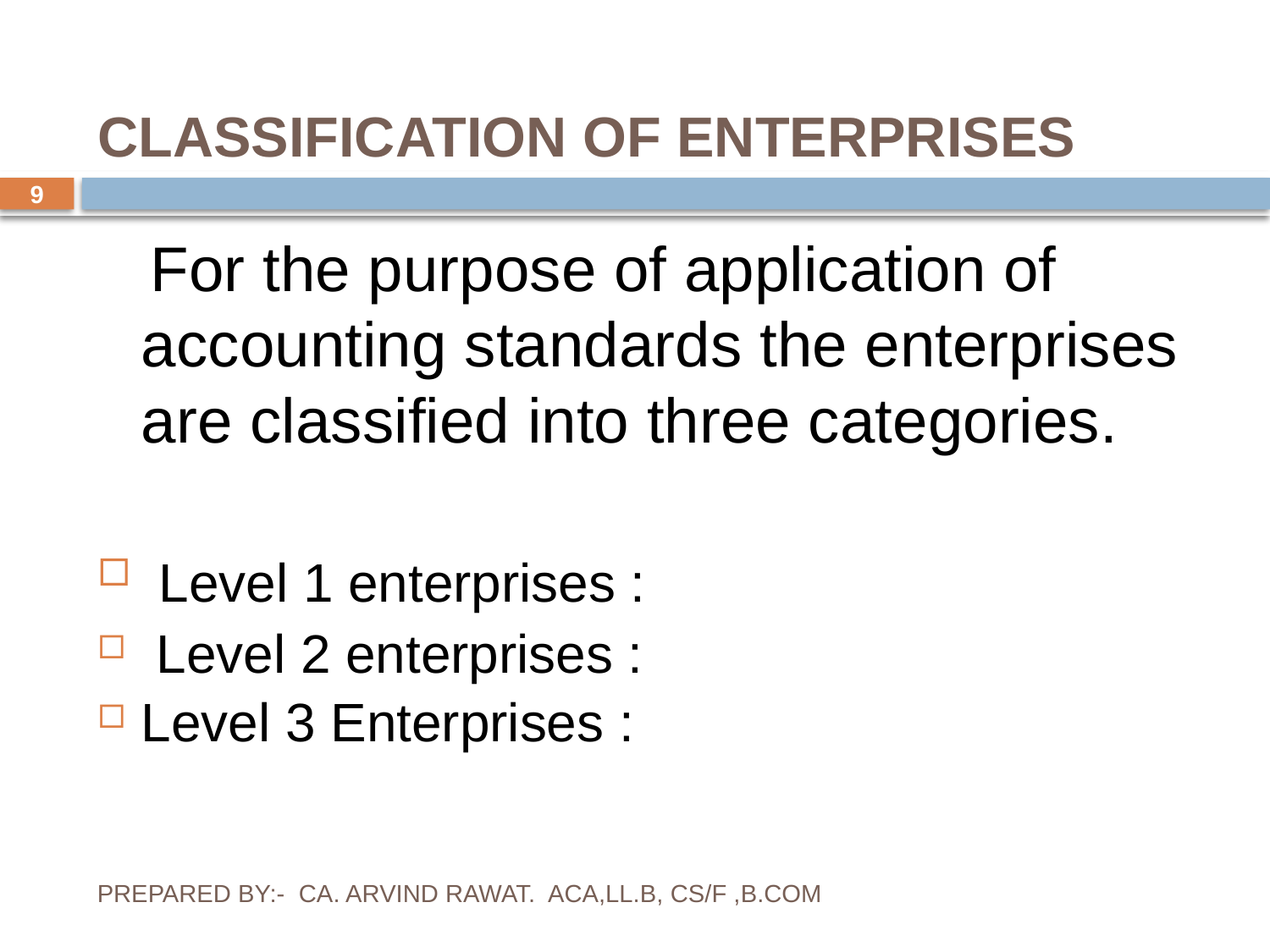

# CLASSIFICATION OF ENTERPRISES
9
   For the purpose of application of  accounting standards the enterprises are classified into three categories.

 Level 1 enterprises :
 Level 2 enterprises :
Level 3 Enterprises :

PREPARED BY:-  CA. ARVIND RAWAT.  ACA,LL.B, CS/F ,B.COM